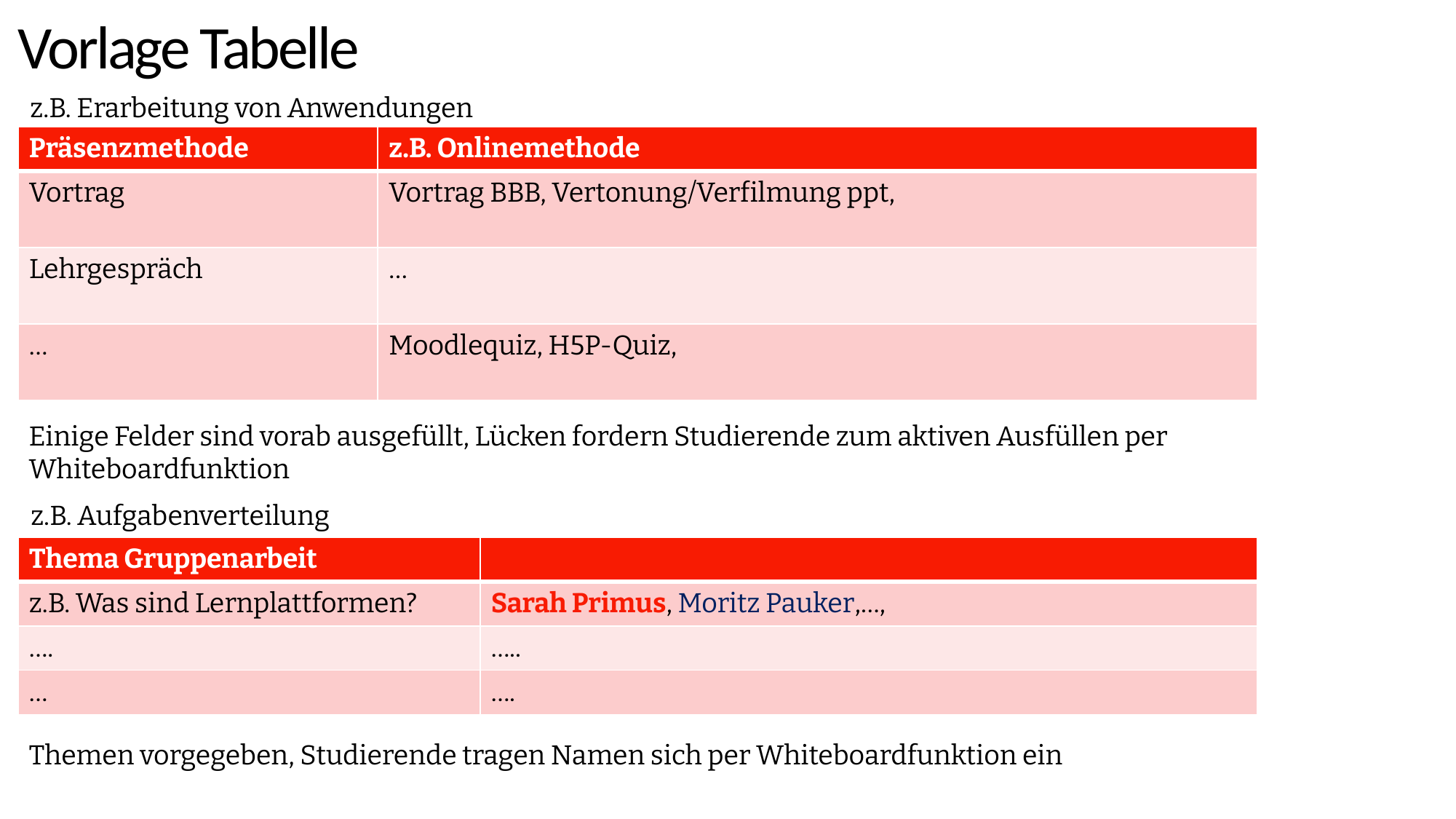

# Vorlage Tabelle
z.B. Erarbeitung von Anwendungen
| Präsenzmethode | z.B. Onlinemethode |
| --- | --- |
| Vortrag | Vortrag BBB, Vertonung/Verfilmung ppt, |
| Lehrgespräch | … |
| … | Moodlequiz, H5P-Quiz, |
Einige Felder sind vorab ausgefüllt, Lücken fordern Studierende zum aktiven Ausfüllen per Whiteboardfunktion
z.B. Aufgabenverteilung
| Thema Gruppenarbeit |  |
| --- | --- |
| z.B. Was sind Lernplattformen? | Sarah Primus, Moritz Pauker,…, |
| …. | ….. |
| … | …. |
Themen vorgegeben, Studierende tragen Namen sich per Whiteboardfunktion ein